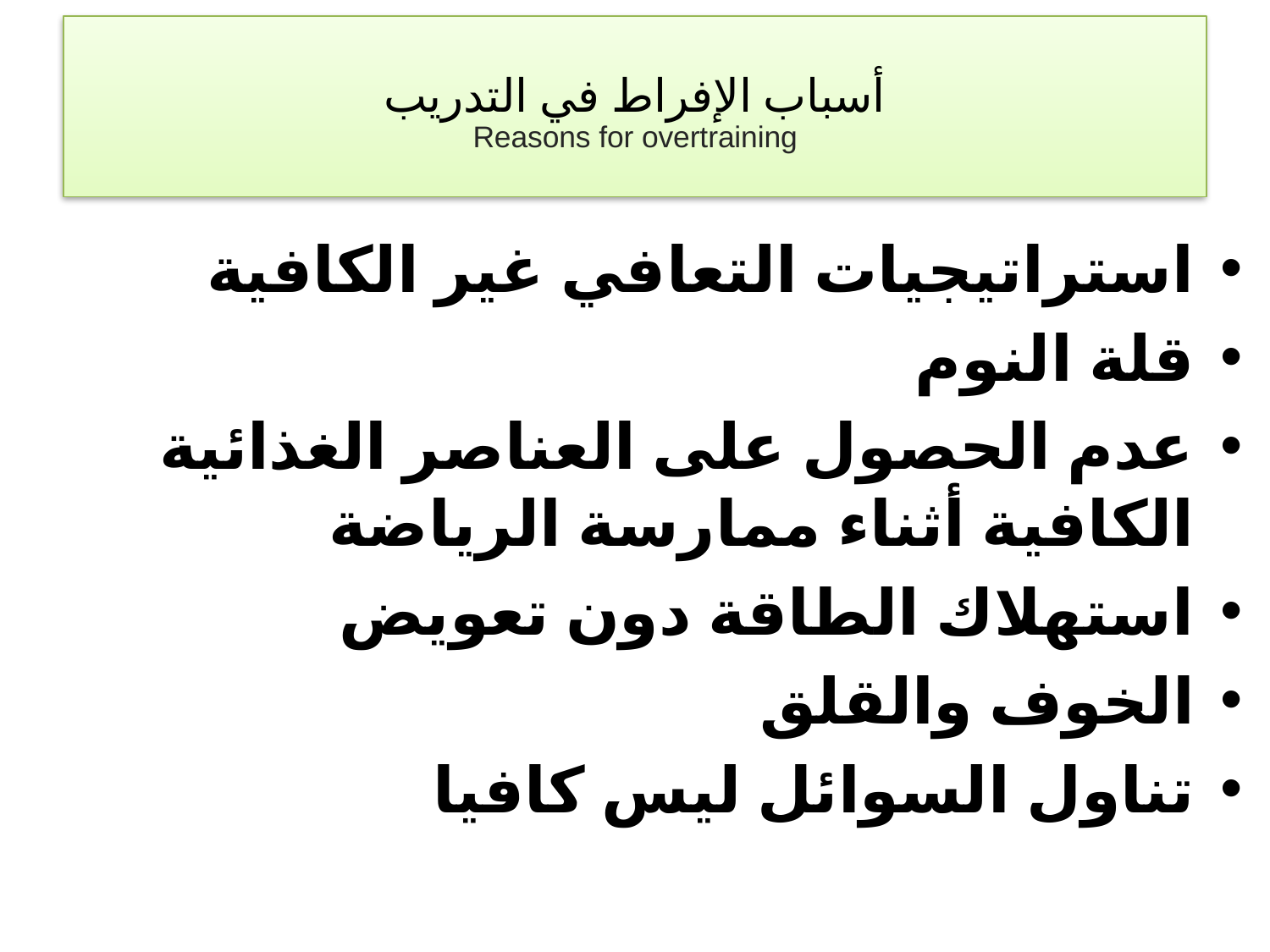

# أسباب الإفراط في التدريب Reasons for overtraining
استراتيجيات التعافي غير الكافية
قلة النوم
عدم الحصول على العناصر الغذائية الكافية أثناء ممارسة الرياضة
استهلاك الطاقة دون تعويض
الخوف والقلق
تناول السوائل ليس كافيا